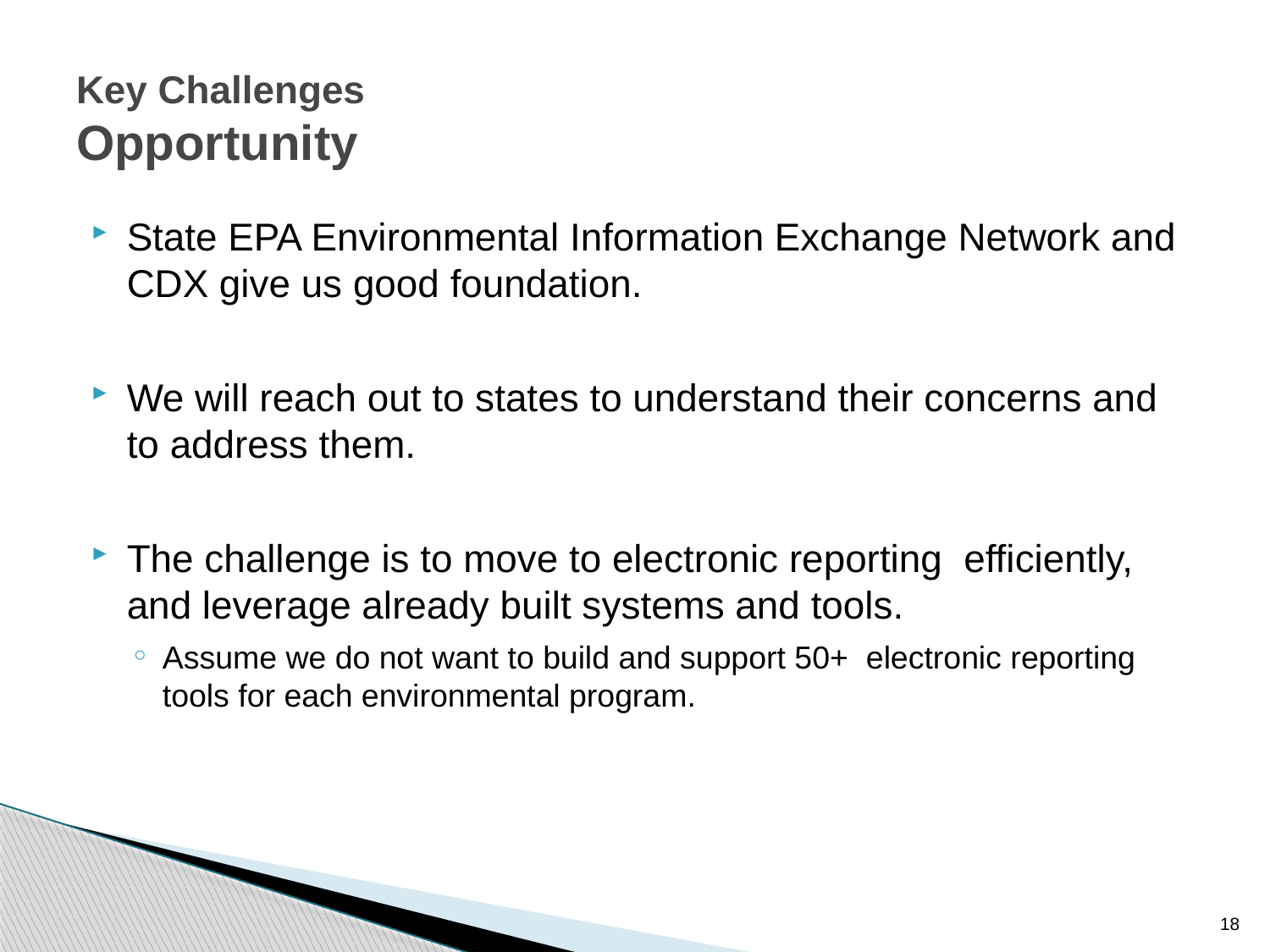

# Key Challenges Opportunity
State EPA Environmental Information Exchange Network and CDX give us good foundation.

We will reach out to states to understand their concerns and to address them.

The challenge is to move to electronic reporting  efficiently,  and leverage already built systems and tools.
Assume we do not want to build and support 50+  electronic reporting tools for each environmental program.

18